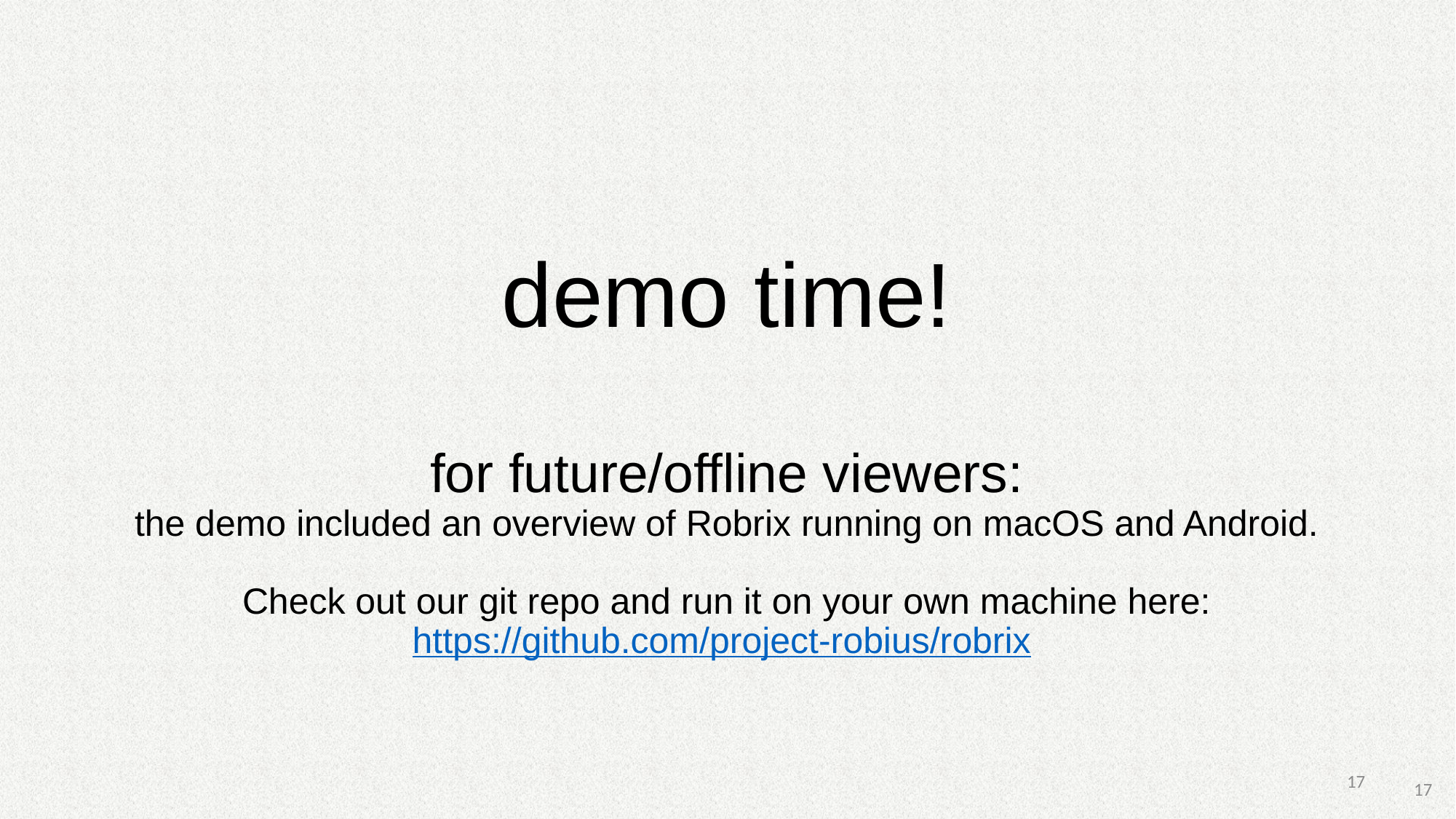

# demo time! for future/offline viewers: the demo included an overview of Robrix running on macOS and Android. Check out our git repo and run it on your own machine here: https://github.com/project-robius/robrix
17
17